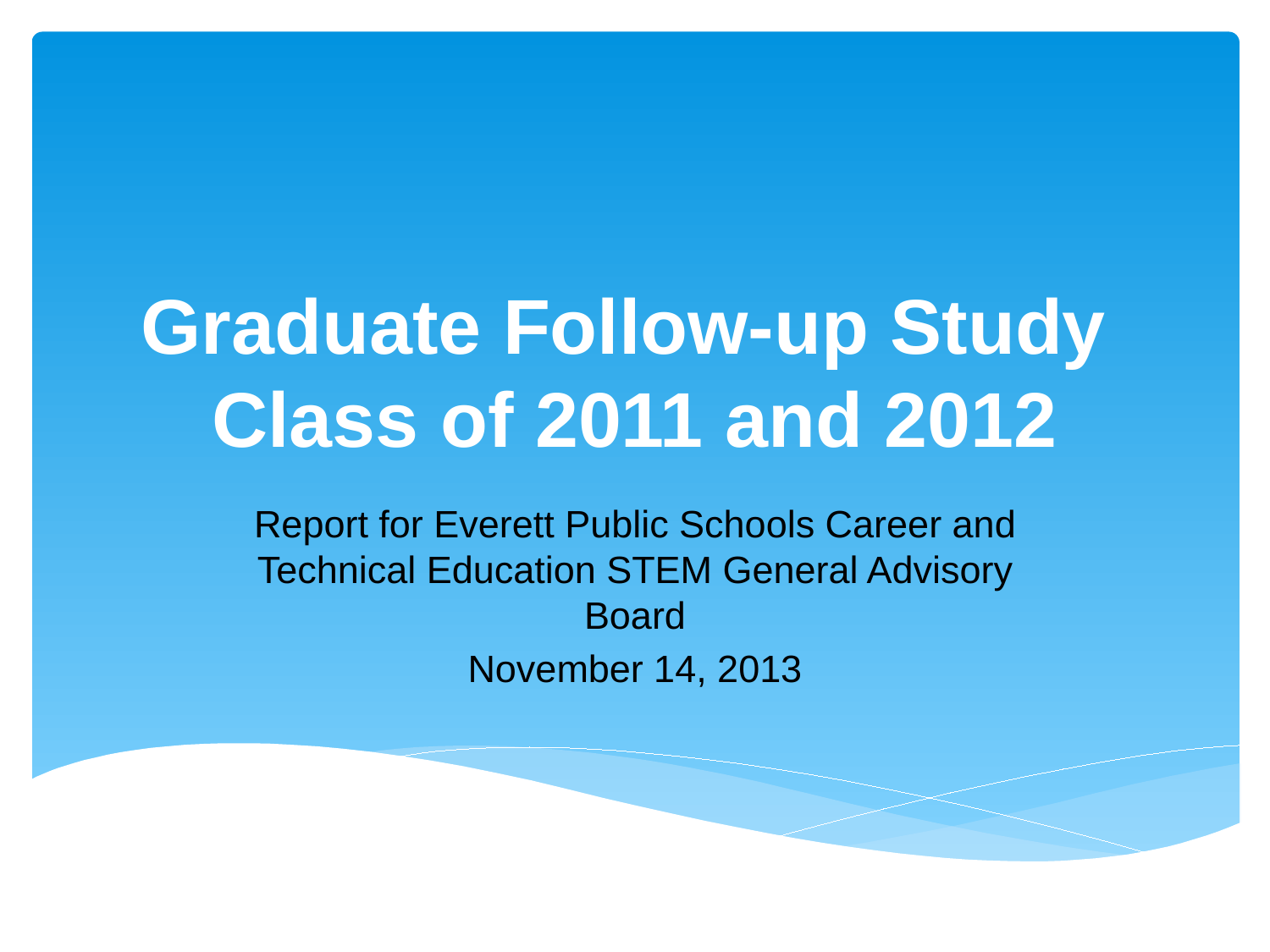

# Graduate Follow-up Study Class of 2011 and 2012
Report for Everett Public Schools Career and Technical Education STEM General Advisory Board
November 14, 2013